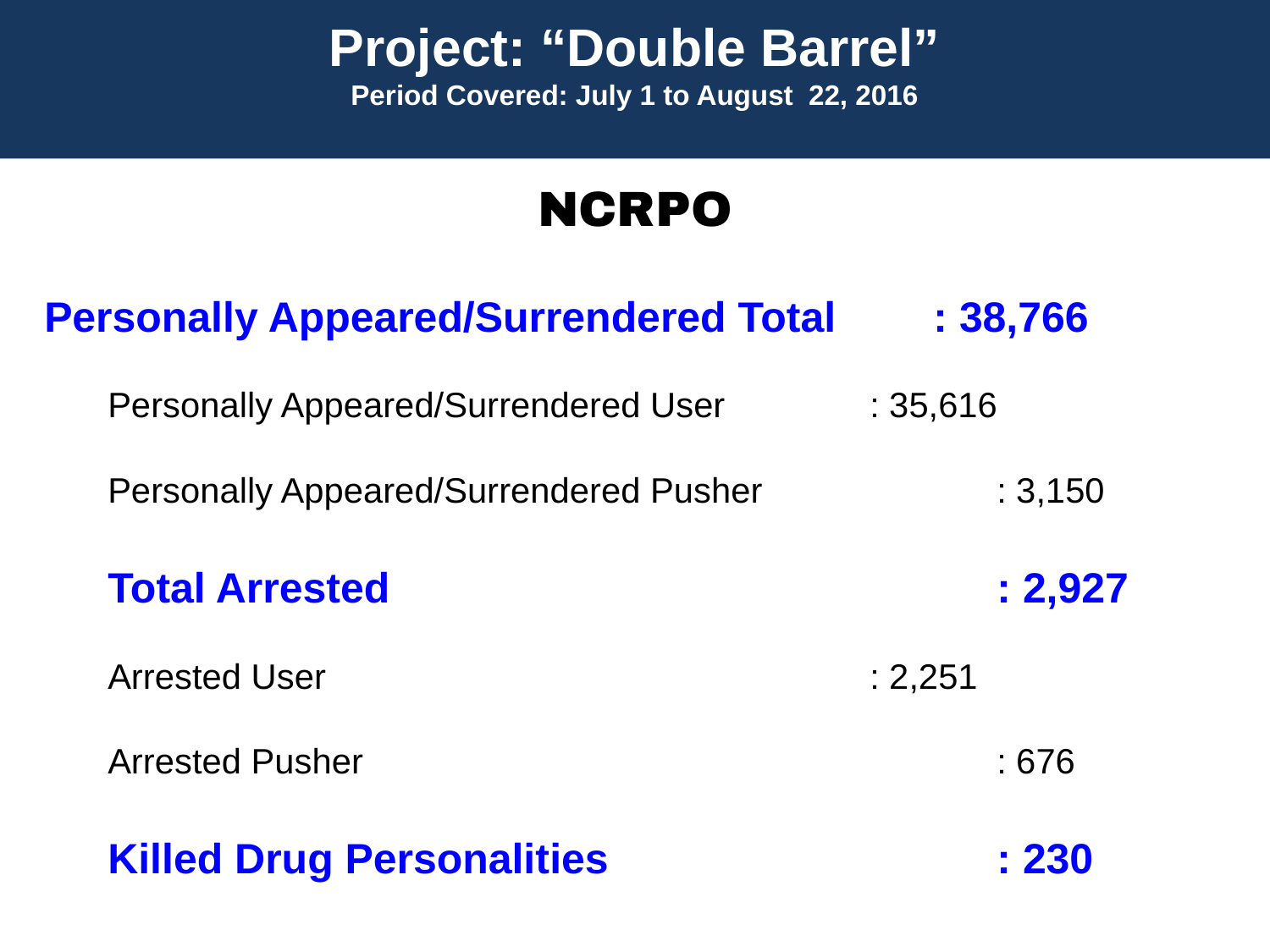

Project: “Double Barrel”
Period Covered: July 1 to August  22, 2016

NCRPO
Personally Appeared/Surrendered Total	: 38,766
Personally Appeared/Surrendered User		: 35,616
Personally Appeared/Surrendered Pusher		: 3,150
Total Arrested					: 2,927
Arrested User					: 2,251
Arrested Pusher					: 676
Killed Drug Personalities				: 230